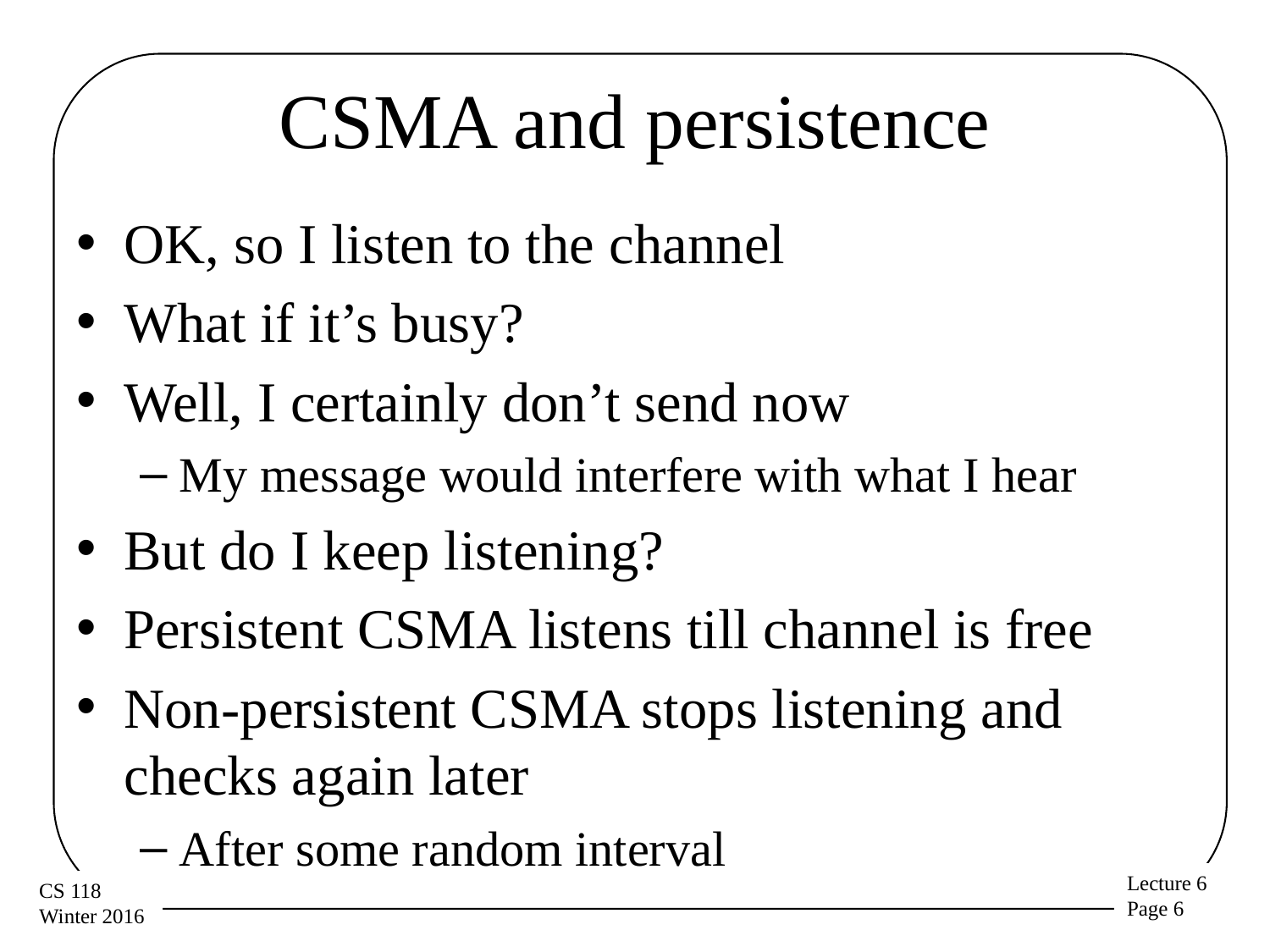

# CSMA and persistence
OK, so I listen to the channel
What if it’s busy?
Well, I certainly don’t send now
My message would interfere with what I hear
But do I keep listening?
Persistent CSMA listens till channel is free
Non-persistent CSMA stops listening and checks again later
After some random interval